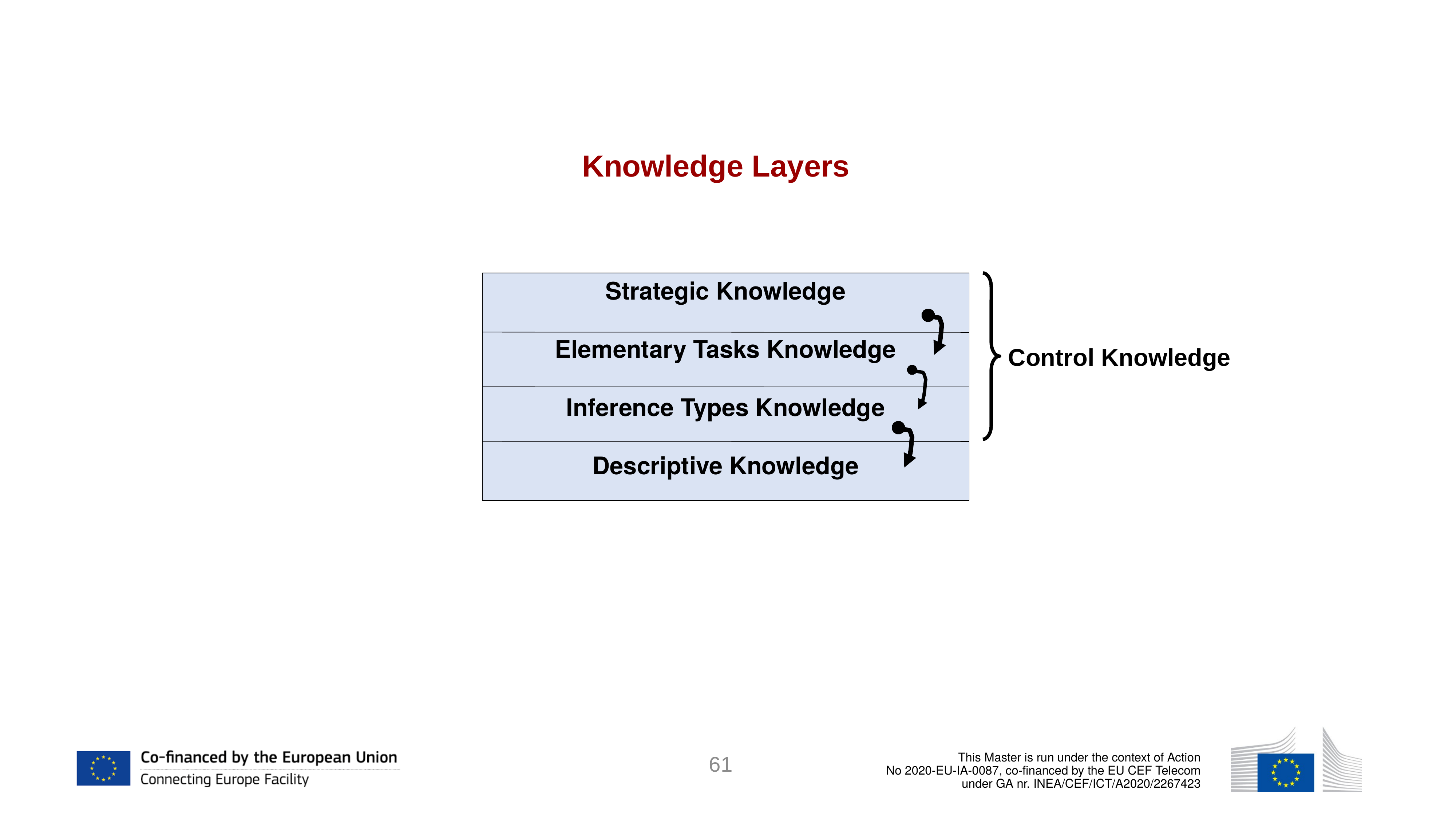

Knowledge Layers
Strategic Knowledge

Elementary Tasks Knowledge

Inference Types Knowledge

Descriptive Knowledge

Control Knowledge

61